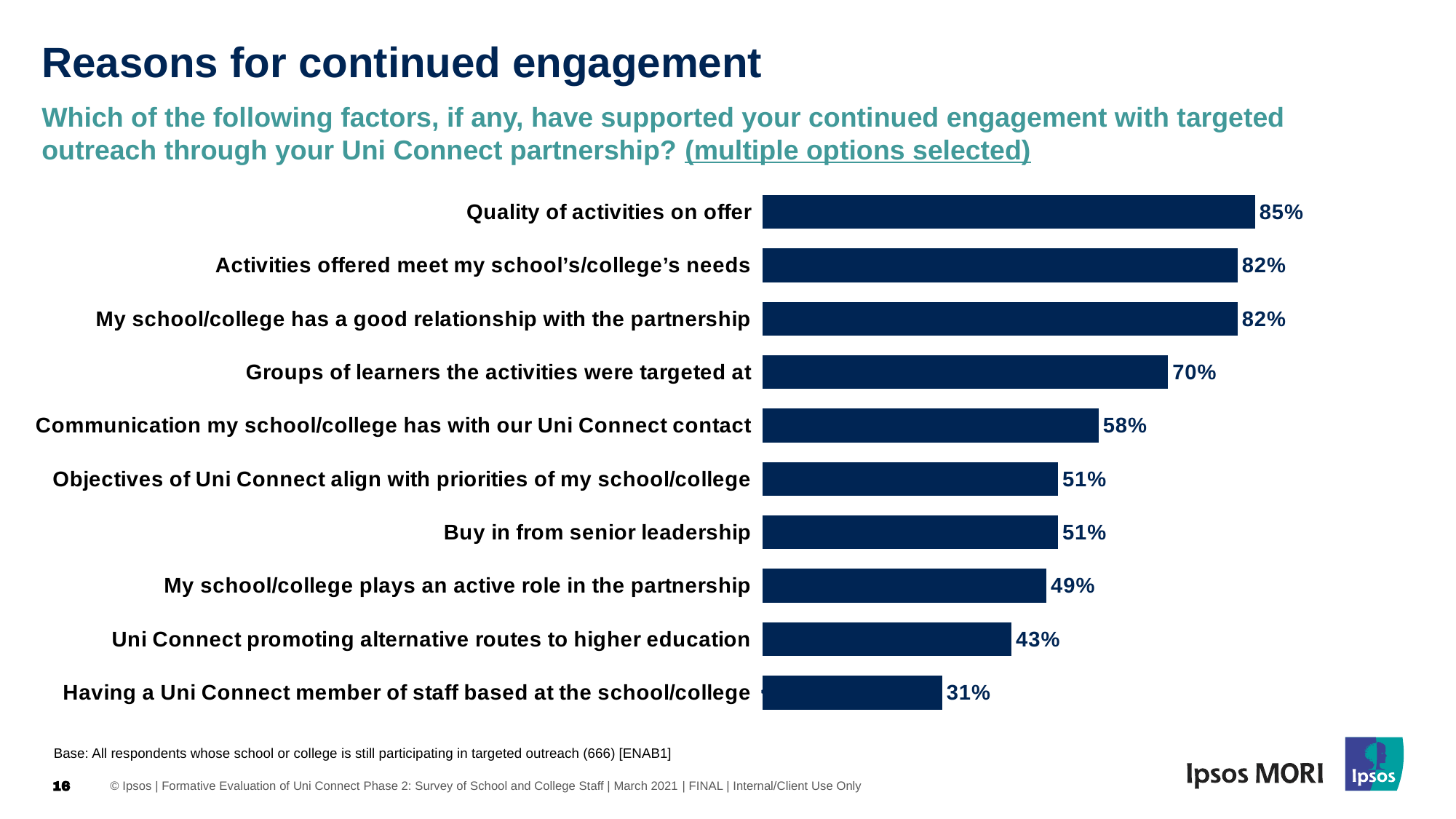

# Reasons for continued engagement
Which of the following factors, if any, have supported your continued engagement with targeted outreach through your Uni Connect partnership? (multiple options selected)

### Chart

| Category | Series 1 |
|---|---|
| Quality of activities on offer | 0.85 |
| Activities offered meet my school’s/college’s needs | 0.82 |
| My school/college has a good relationship with the partnership | 0.82 |
| Groups of learners the activities were targeted at | 0.7 |
| Communication my school/college has with our Uni Connect contact | 0.58 |
| Objectives of Uni Connect align with priorities of my school/college | 0.51 |
| Buy in from senior leadership | 0.51 |
| My school/college plays an active role in the partnership | 0.49 |
| Uni Connect promoting alternative routes to higher education | 0.43 |
| Having a Uni Connect member of staff based at the school/college | 0.31 |
Base: All respondents whose school or college is still participating in targeted outreach (666) [ENAB1]
16